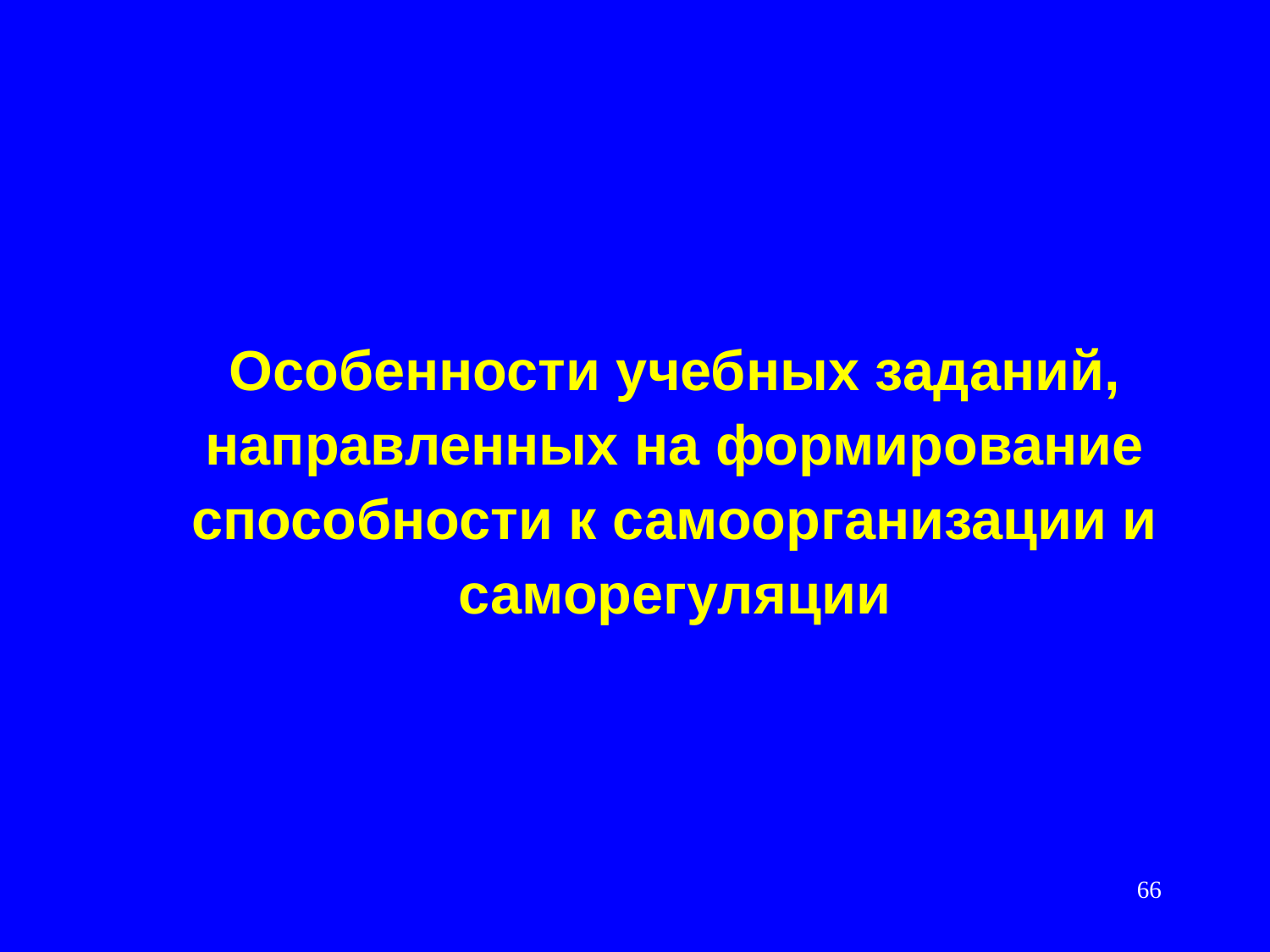

Особенности учебных заданий, направленных на формирование способности к самоорганизации и саморегуляции
66